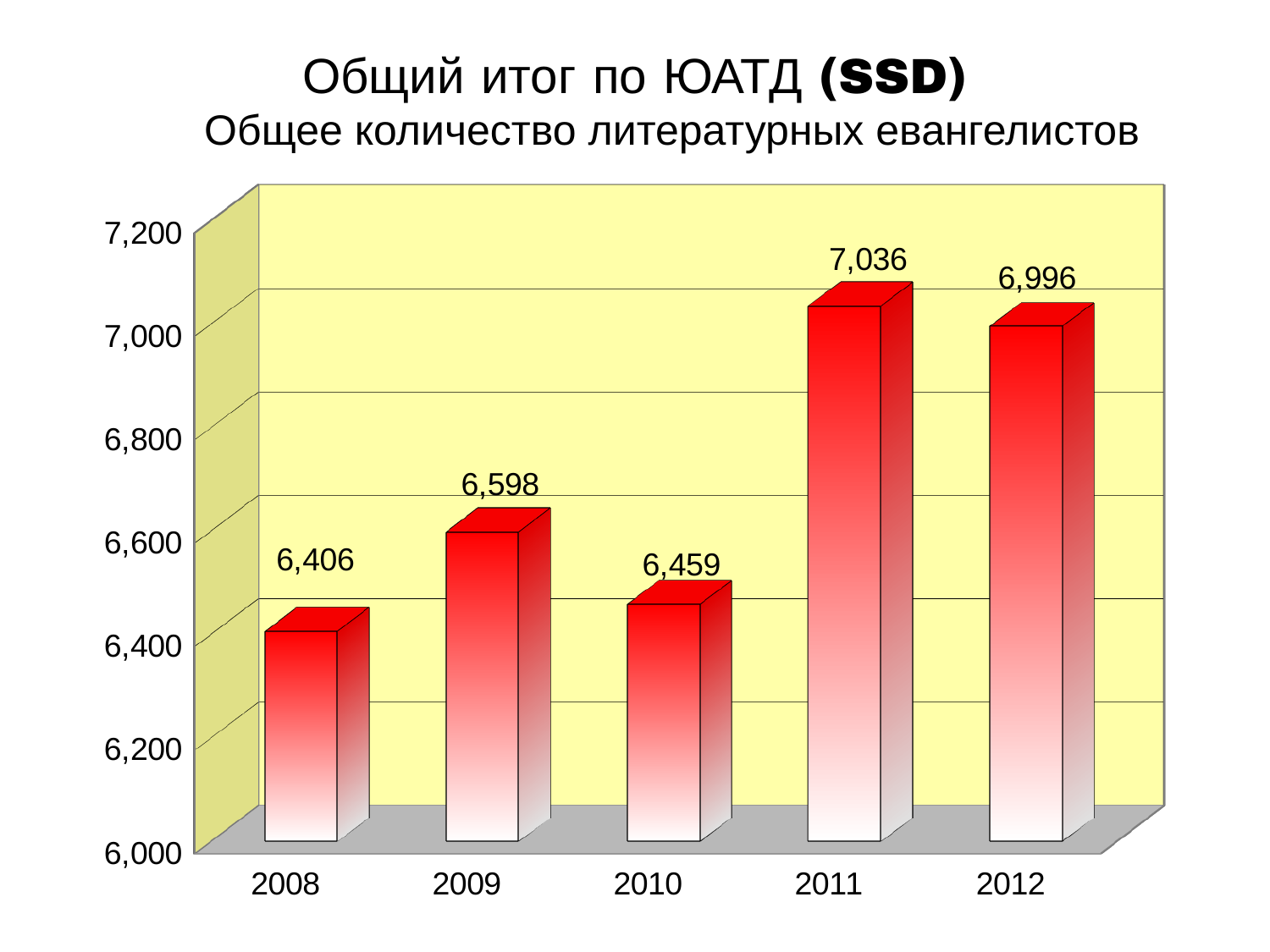

Общий итог по ЮАТД (SSD)
Общее количество литературных евангелистов

[unsupported chart]